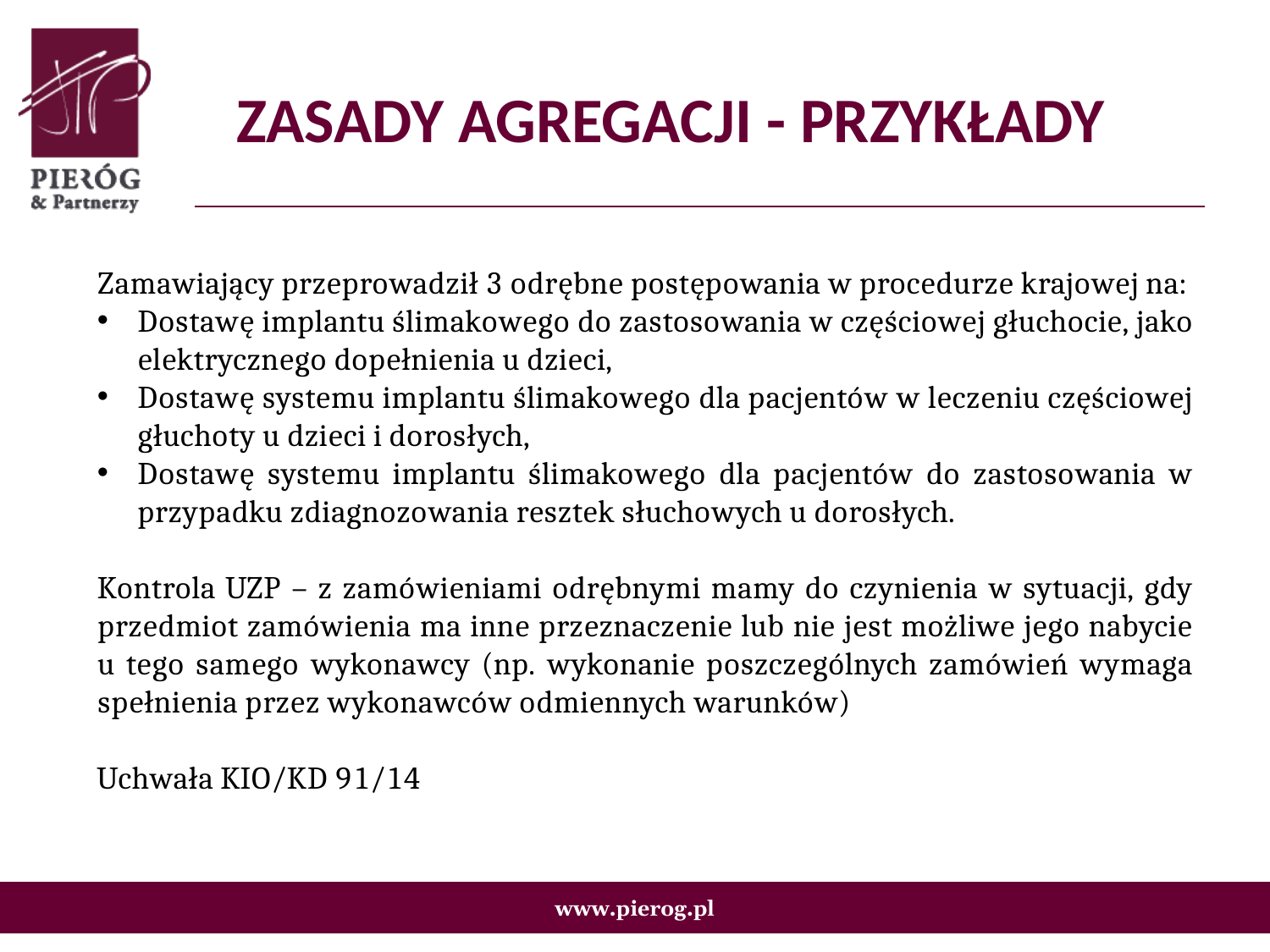

# ZASADY AGREGACJI - PRZYKŁADY
Zamawiający przeprowadził 3 odrębne postępowania w procedurze krajowej na:
Dostawę implantu ślimakowego do zastosowania w częściowej głuchocie, jako elektrycznego dopełnienia u dzieci,
Dostawę systemu implantu ślimakowego dla pacjentów w leczeniu częściowej głuchoty u dzieci i dorosłych,
Dostawę systemu implantu ślimakowego dla pacjentów do zastosowania w przypadku zdiagnozowania resztek słuchowych u dorosłych.

Kontrola UZP – z zamówieniami odrębnymi mamy do czynienia w sytuacji, gdy przedmiot zamówienia ma inne przeznaczenie lub nie jest możliwe jego nabycie u tego samego wykonawcy (np. wykonanie poszczególnych zamówień wymaga spełnienia przez wykonawców odmiennych warunków)

Uchwała KIO/KD 91/14